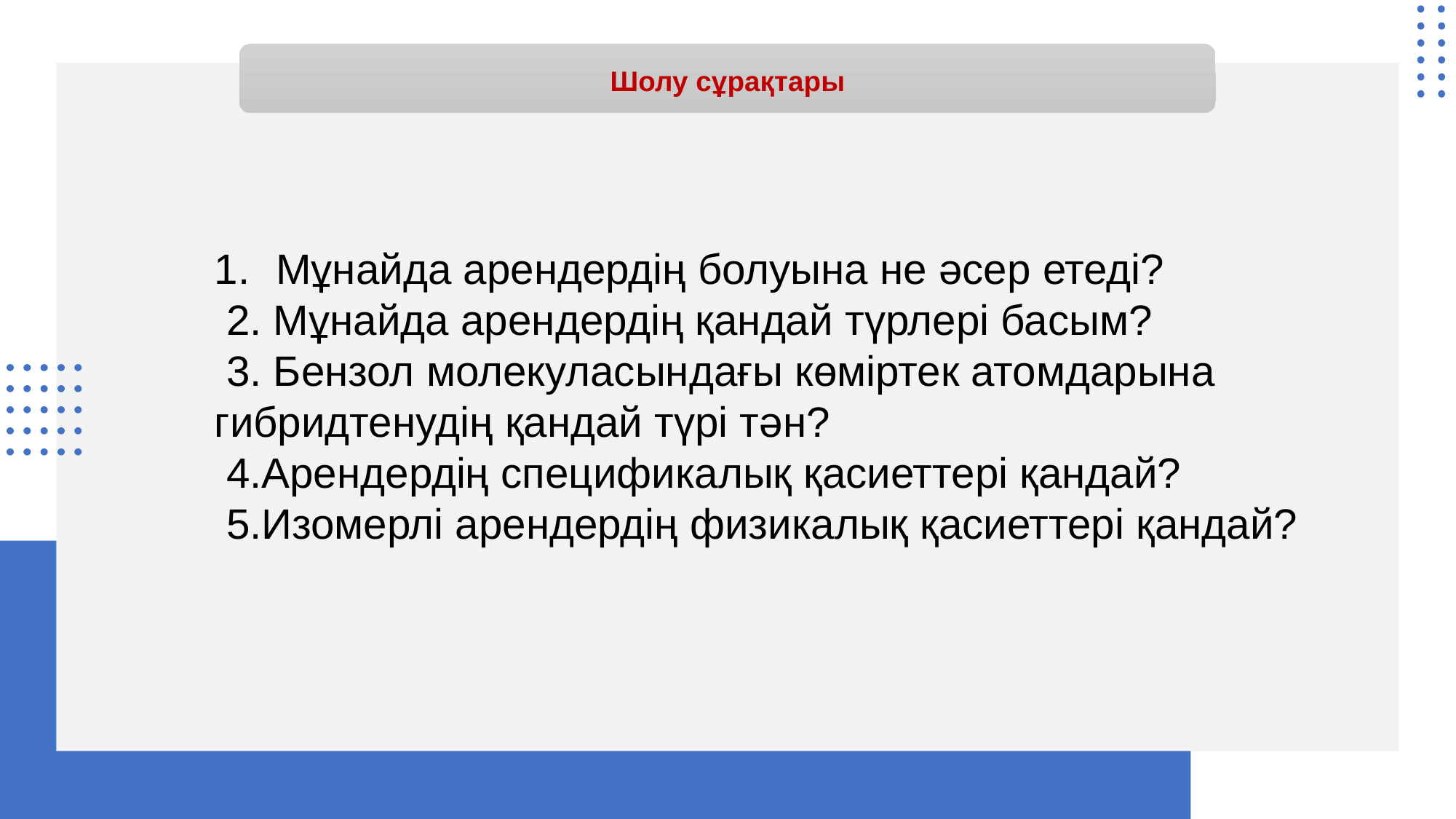

# Шолу сұрақтары

Мұнайда арендердің болуына не әсер етеді?
 2. Мұнайда арендердің қандай түрлері басым?
 3. Бензол молекуласындағы көміртек атомдарына гибридтенудің қандай түрі тән?
 4.Арендердің спецификалық қасиеттері қандай?
 5.Изомерлі арендердің физикалық қасиеттері қандай?